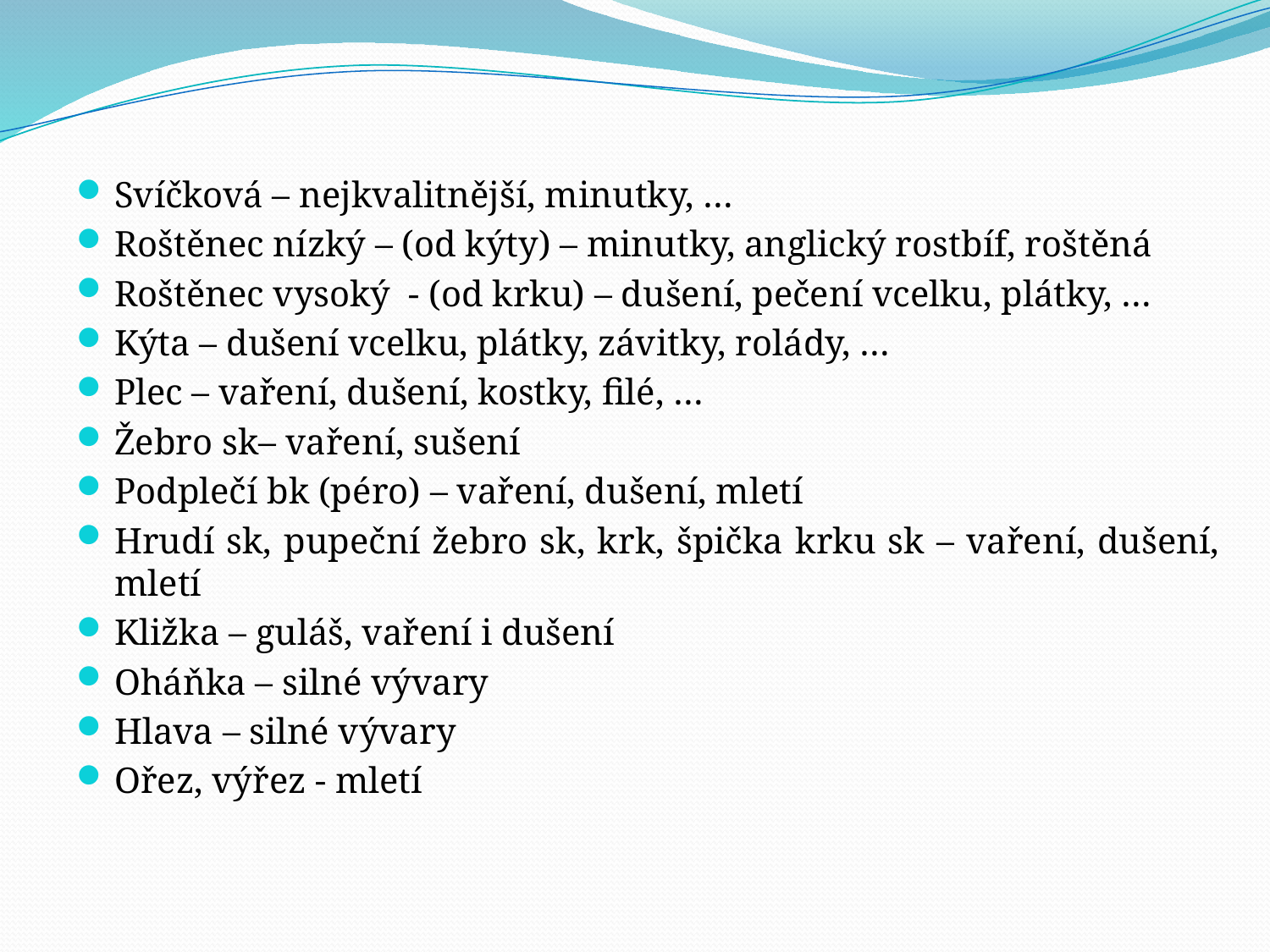

Svíčková – nejkvalitnější, minutky, …
Roštěnec nízký – (od kýty) – minutky, anglický rostbíf, roštěná
Roštěnec vysoký  - (od krku) – dušení, pečení vcelku, plátky, …
Kýta – dušení vcelku, plátky, závitky, rolády, …
Plec – vaření, dušení, kostky, filé, …
Žebro sk– vaření, sušení
Podplečí bk (péro) – vaření, dušení, mletí
Hrudí sk, pupeční žebro sk, krk, špička krku sk – vaření, dušení, mletí
Kližka – guláš, vaření i dušení
Oháňka – silné vývary
Hlava – silné vývary
Ořez, výřez - mletí